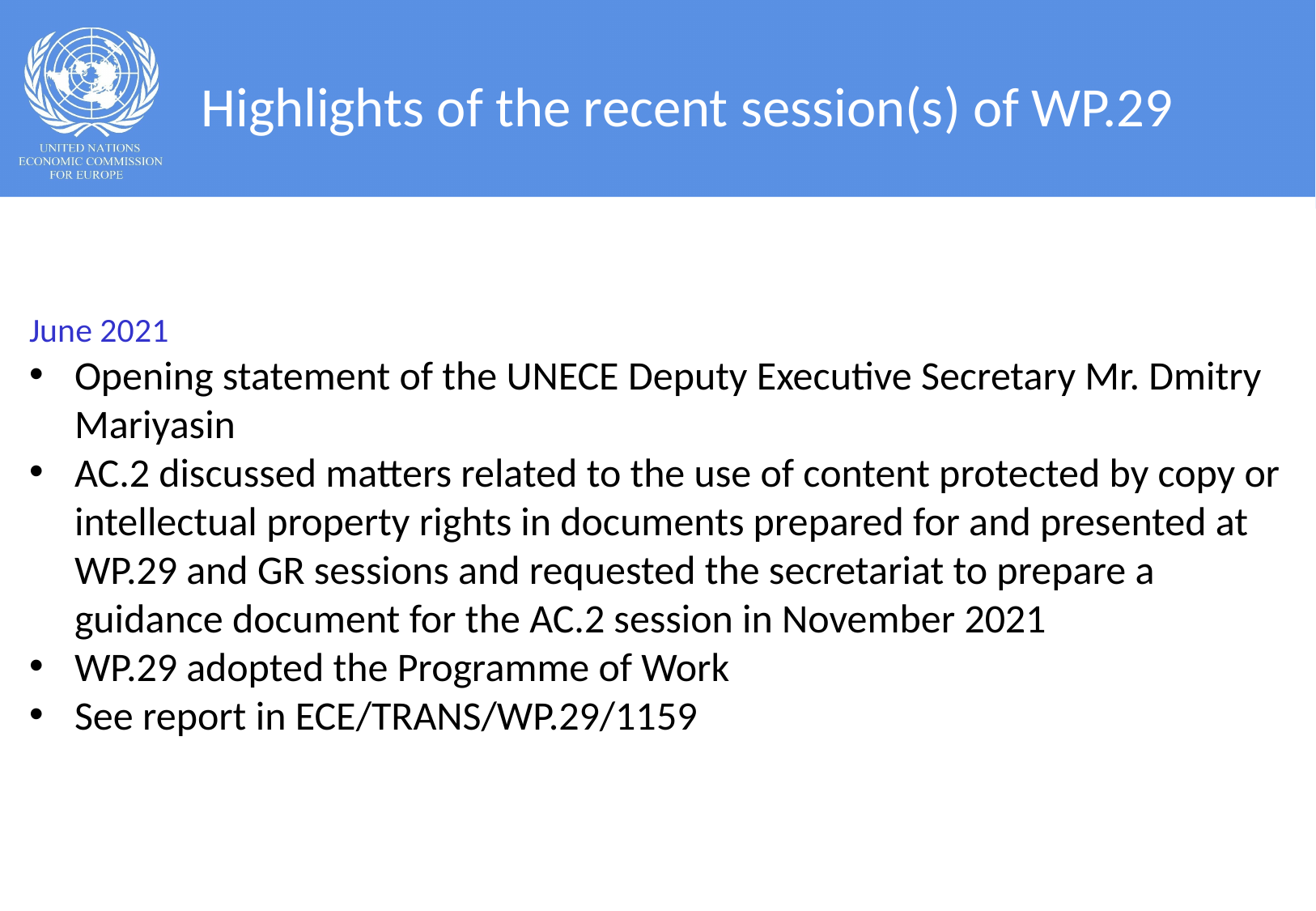

# Highlights of the recent session(s) of WP.29
June 2021
Opening statement of the UNECE Deputy Executive Secretary Mr. Dmitry Mariyasin
AC.2 discussed matters related to the use of content protected by copy or intellectual property rights in documents prepared for and presented at WP.29 and GR sessions and requested the secretariat to prepare a guidance document for the AC.2 session in November 2021
WP.29 adopted the Programme of Work
See report in ECE/TRANS/WP.29/1159